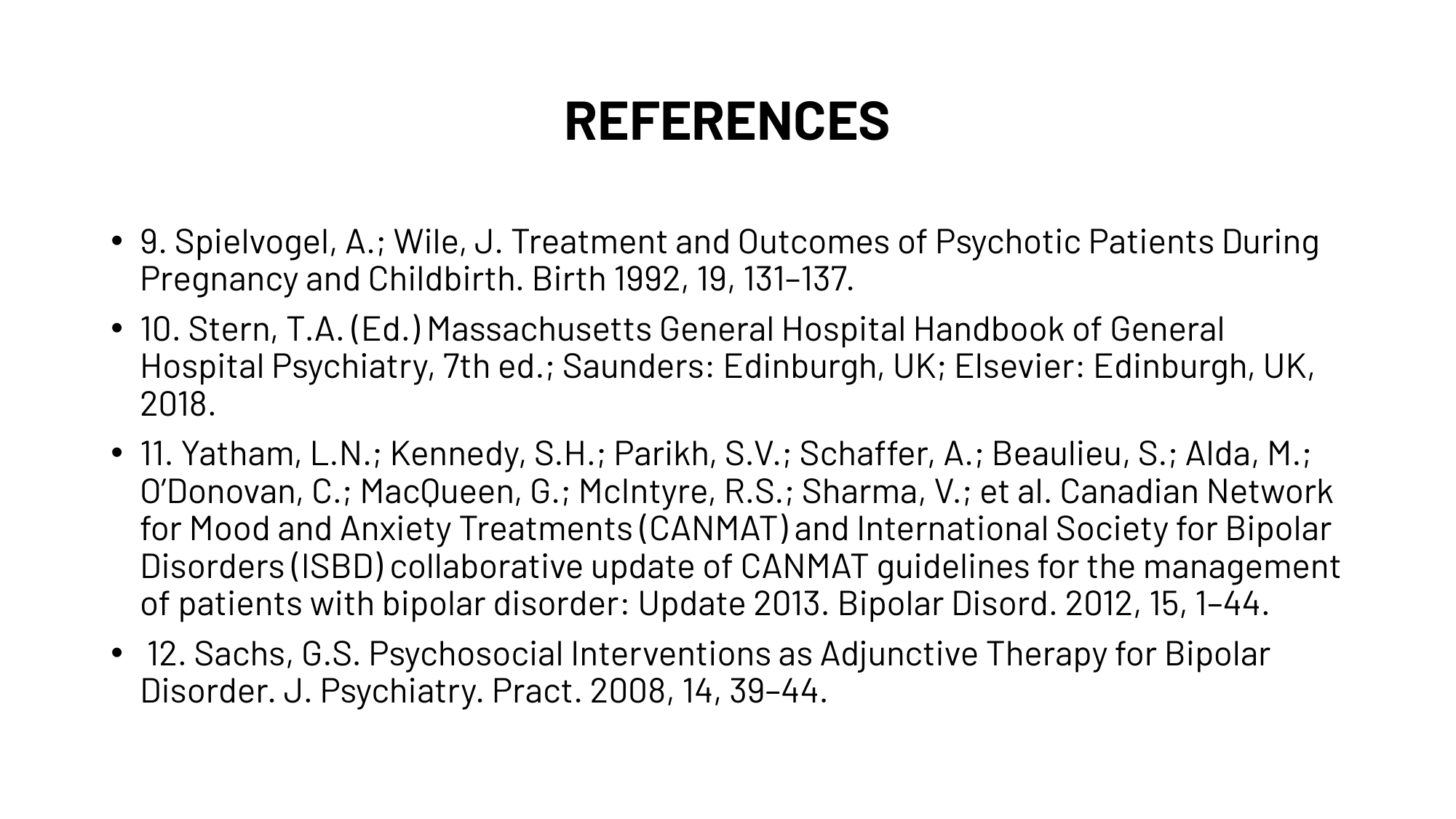

# REFERENCES
9. Spielvogel, A.; Wile, J. Treatment and Outcomes of Psychotic Patients During Pregnancy and Childbirth. Birth 1992, 19, 131–137.
10. Stern, T.A. (Ed.) Massachusetts General Hospital Handbook of General Hospital Psychiatry, 7th ed.; Saunders: Edinburgh, UK; Elsevier: Edinburgh, UK, 2018.
11. Yatham, L.N.; Kennedy, S.H.; Parikh, S.V.; Schaffer, A.; Beaulieu, S.; Alda, M.; O’Donovan, C.; MacQueen, G.; McIntyre, R.S.; Sharma, V.; et al. Canadian Network for Mood and Anxiety Treatments (CANMAT) and International Society for Bipolar Disorders (ISBD) collaborative update of CANMAT guidelines for the management of patients with bipolar disorder: Update 2013. Bipolar Disord. 2012, 15, 1–44.
 12. Sachs, G.S. Psychosocial Interventions as Adjunctive Therapy for Bipolar Disorder. J. Psychiatry. Pract. 2008, 14, 39–44.